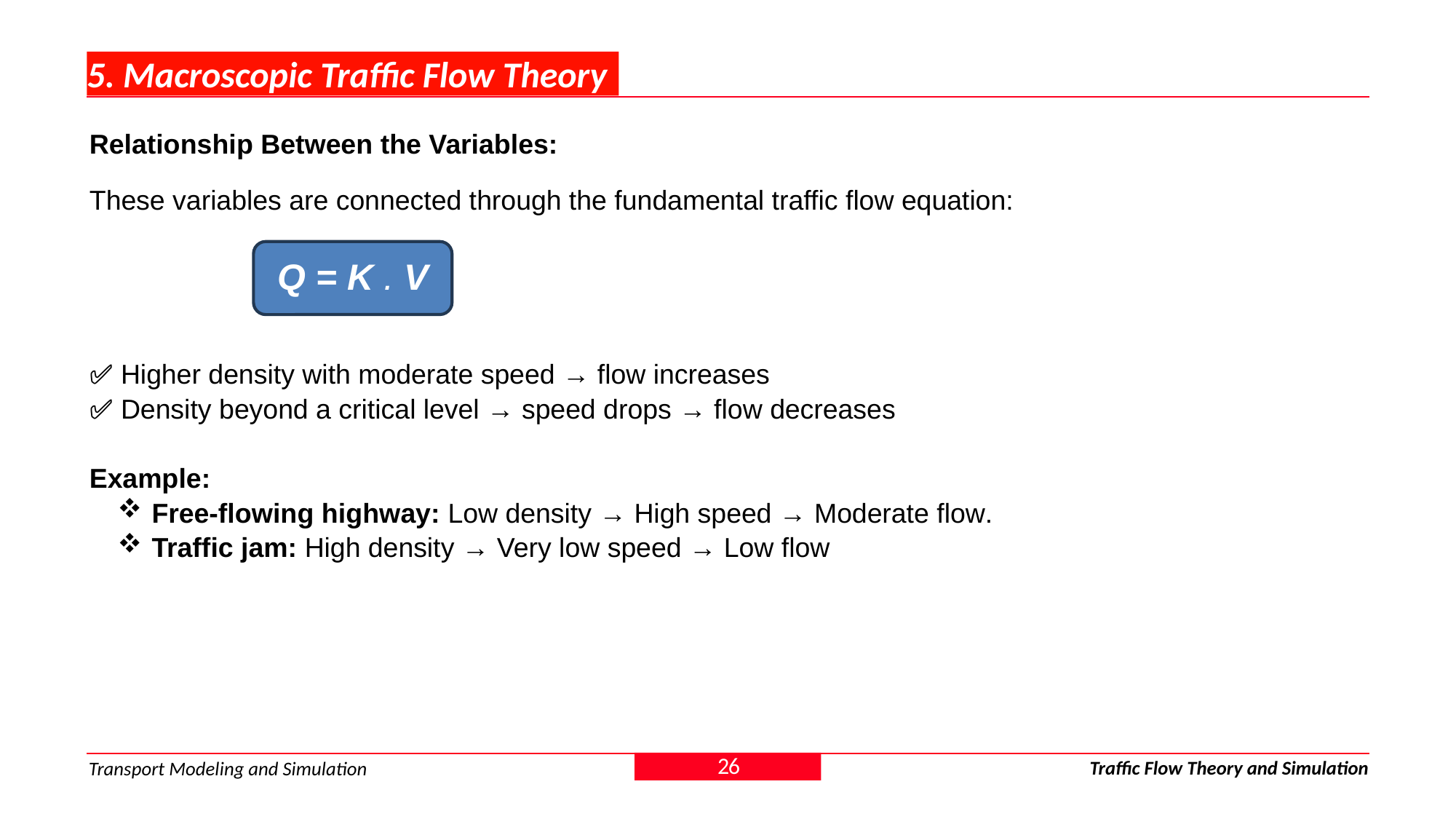

# 5. Macroscopic Traffic Flow Theory
Relationship Between the Variables:
These variables are connected through the fundamental traffic flow equation:

✅ Higher density with moderate speed → flow increases
✅ Density beyond a critical level → speed drops → flow decreases

Example:
Free-flowing highway: Low density → High speed → Moderate flow.
Traffic jam: High density → Very low speed → Low flow
Q = K . V